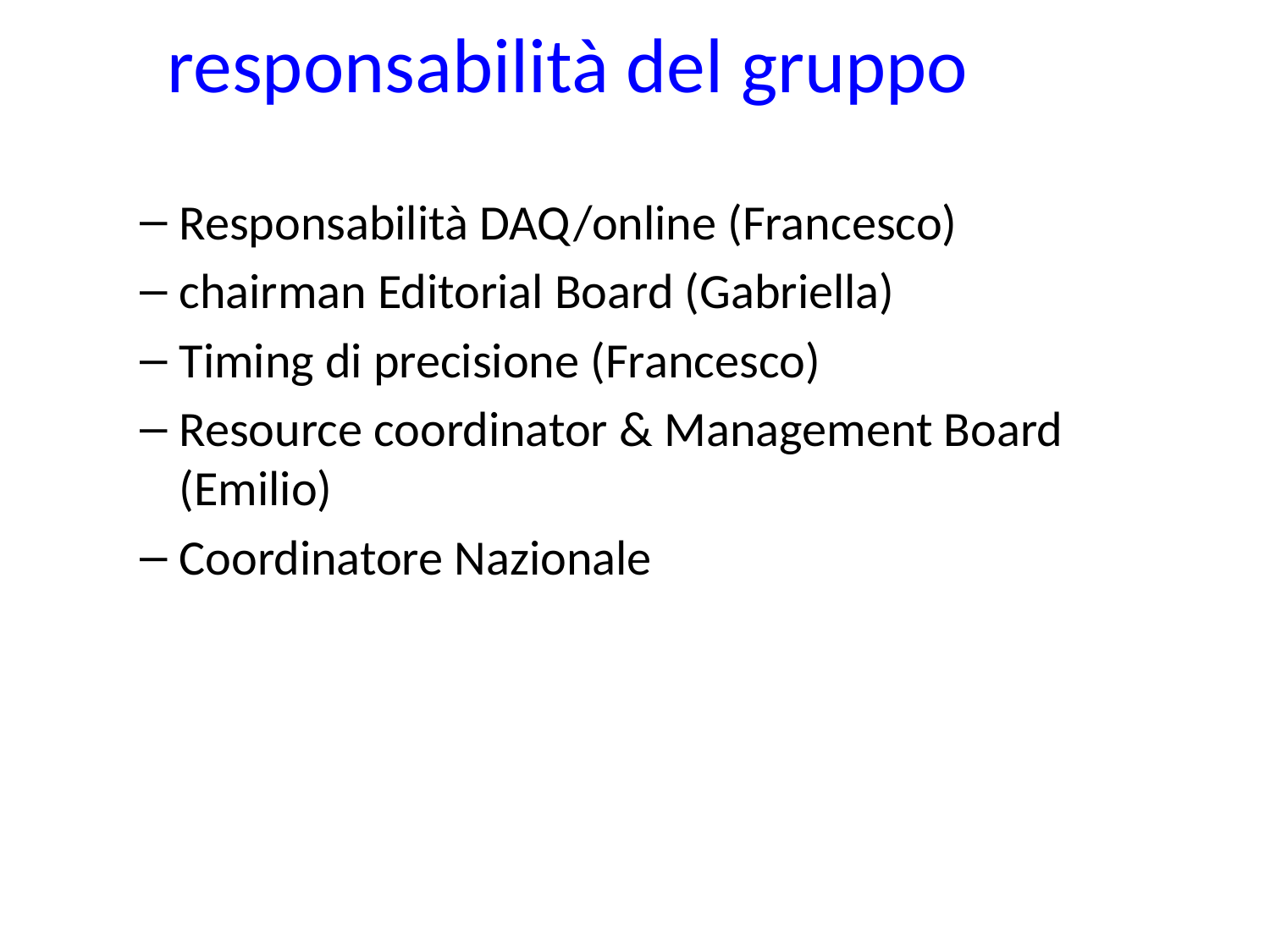

# responsabilità del gruppo
Responsabilità DAQ/online (Francesco)
chairman Editorial Board (Gabriella)
Timing di precisione (Francesco)
Resource coordinator & Management Board (Emilio)
Coordinatore Nazionale